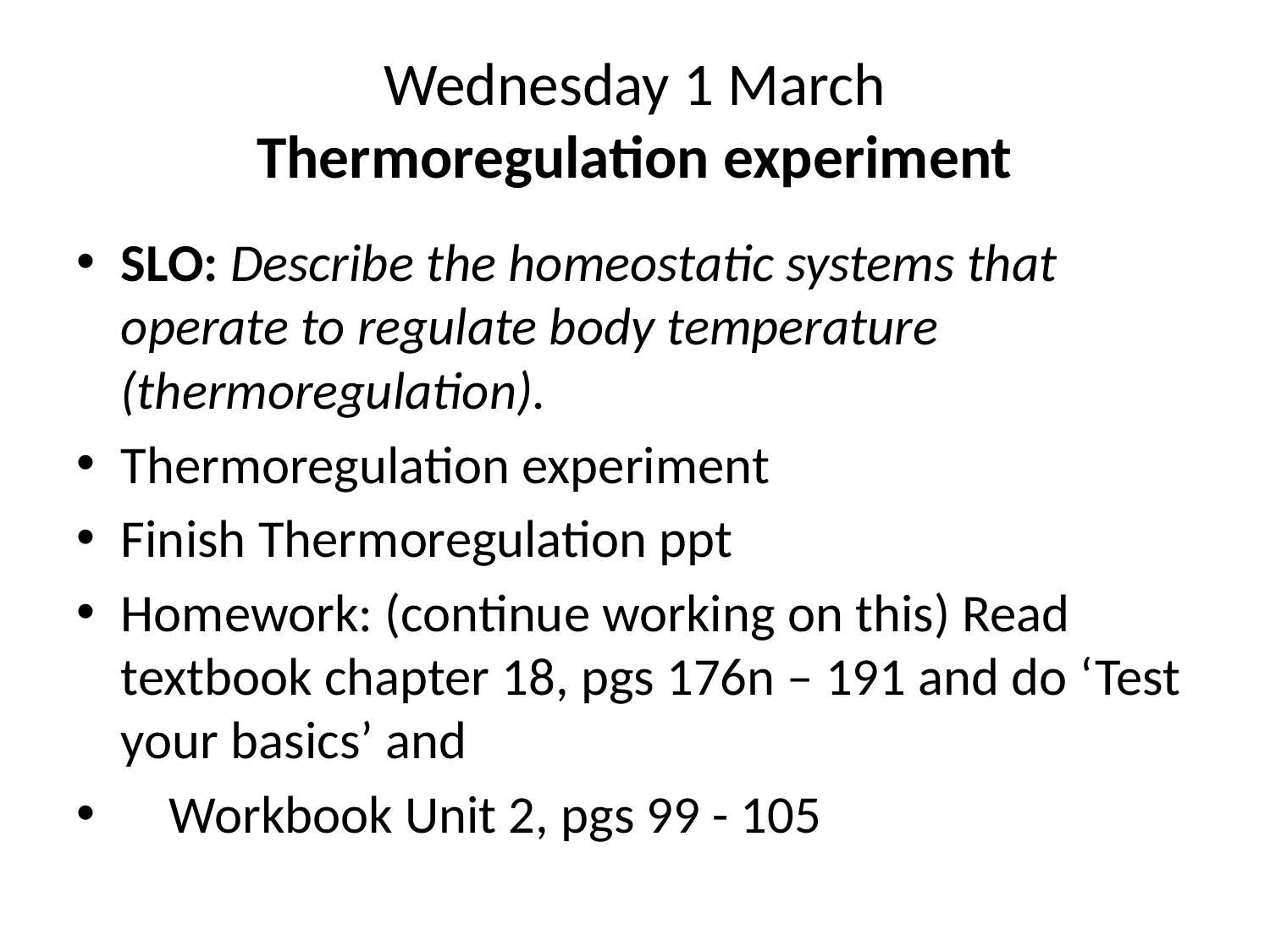

# Wednesday 1 March Thermoregulation experiment
SLO: Describe the homeostatic systems that operate to regulate body temperature (thermoregulation).
Thermoregulation experiment
Finish Thermoregulation ppt
Homework: (continue working on this) Read textbook chapter 18, pgs 176n – 191 and do ‘Test your basics’ and
    Workbook Unit 2, pgs 99 - 105